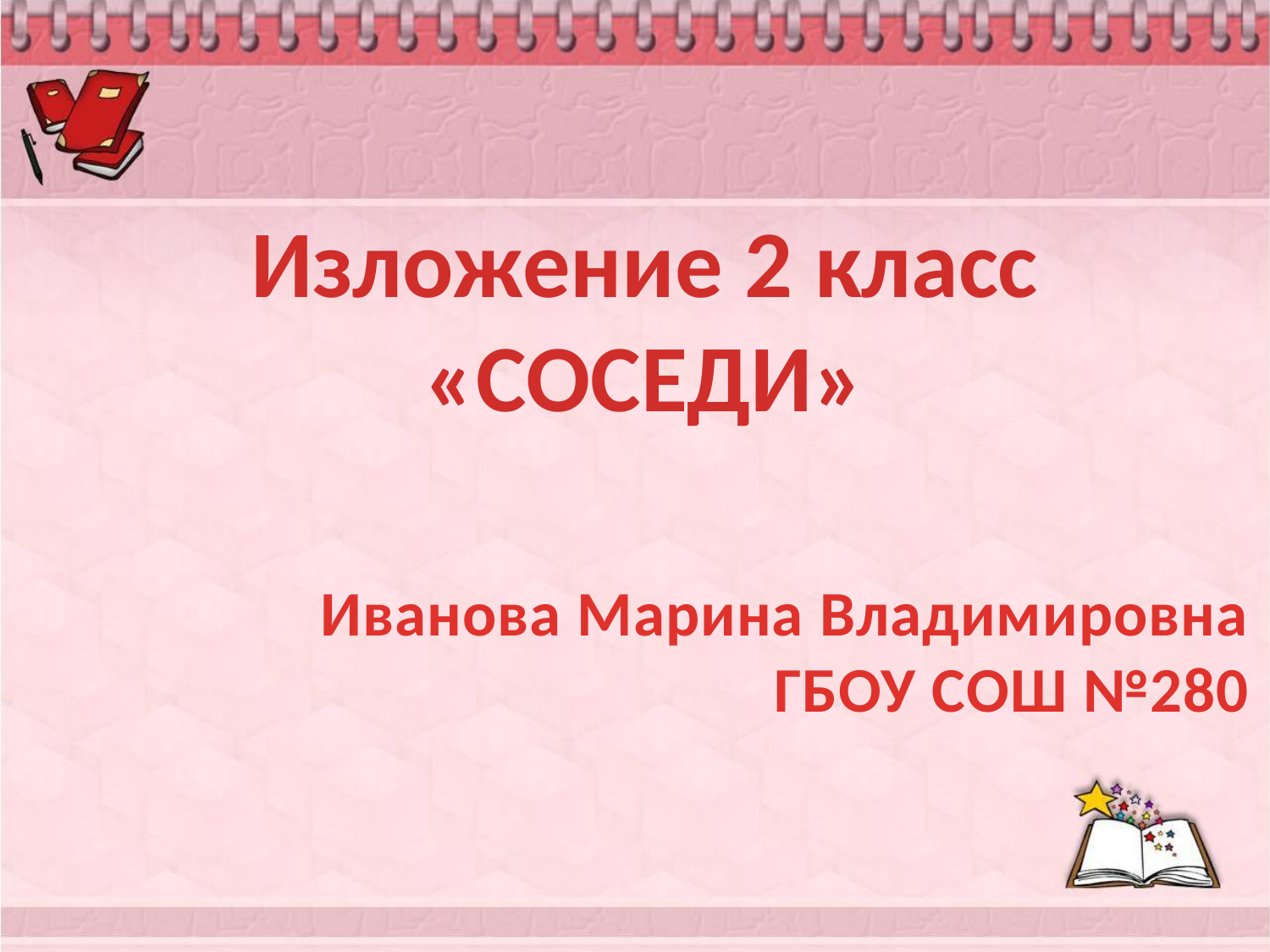

Изложение 2 класс
«СОСЕДИ»
Иванова Марина Владимировна
ГБОУ СОШ №280